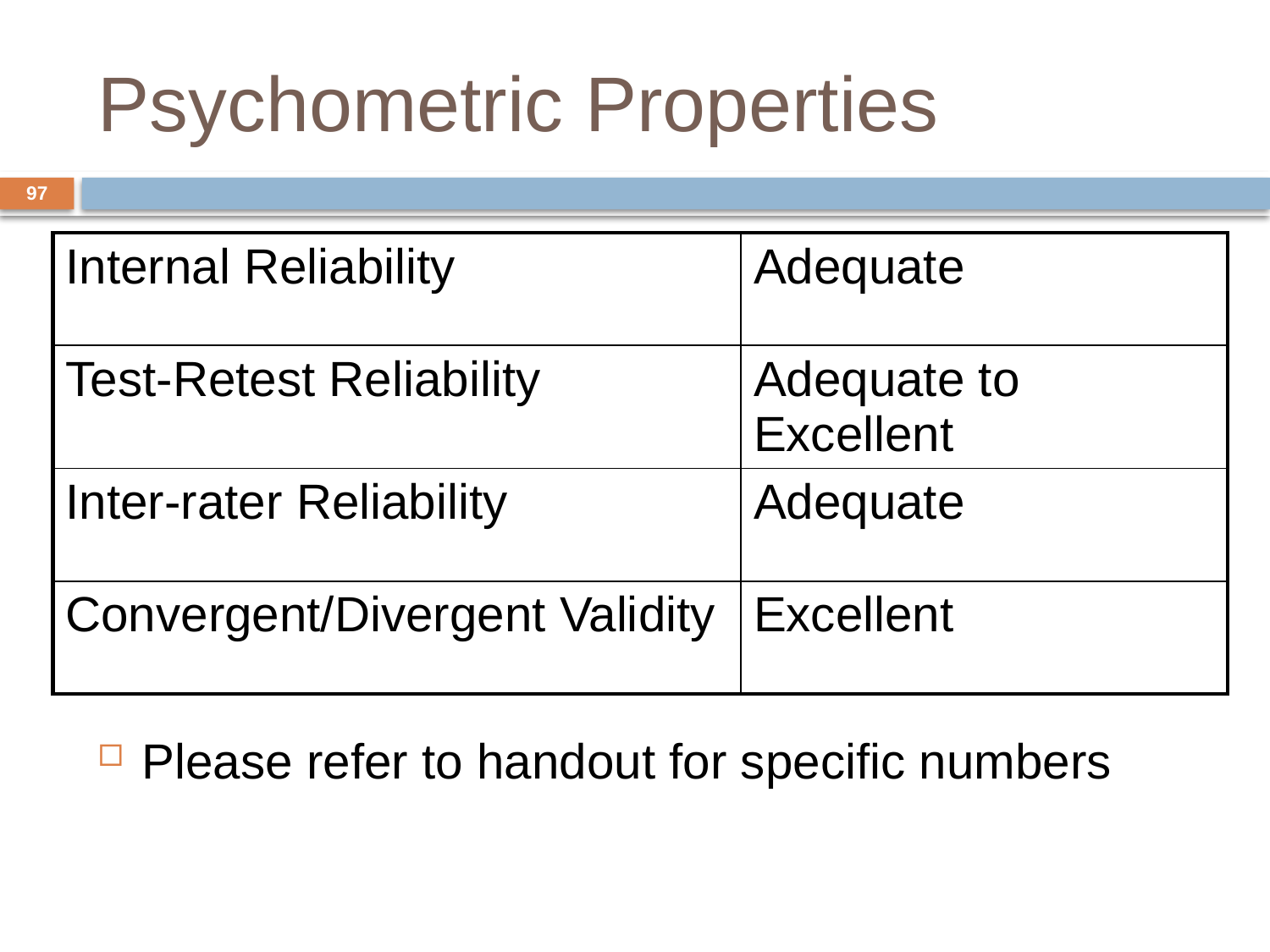

# Psychometric Properties
97

Please refer to handout for specific numbers
| Internal Reliability | Adequate |
| --- | --- |
| Test-Retest Reliability | Adequate to Excellent |
| Inter-rater Reliability | Adequate |
| Convergent/Divergent Validity | Excellent |